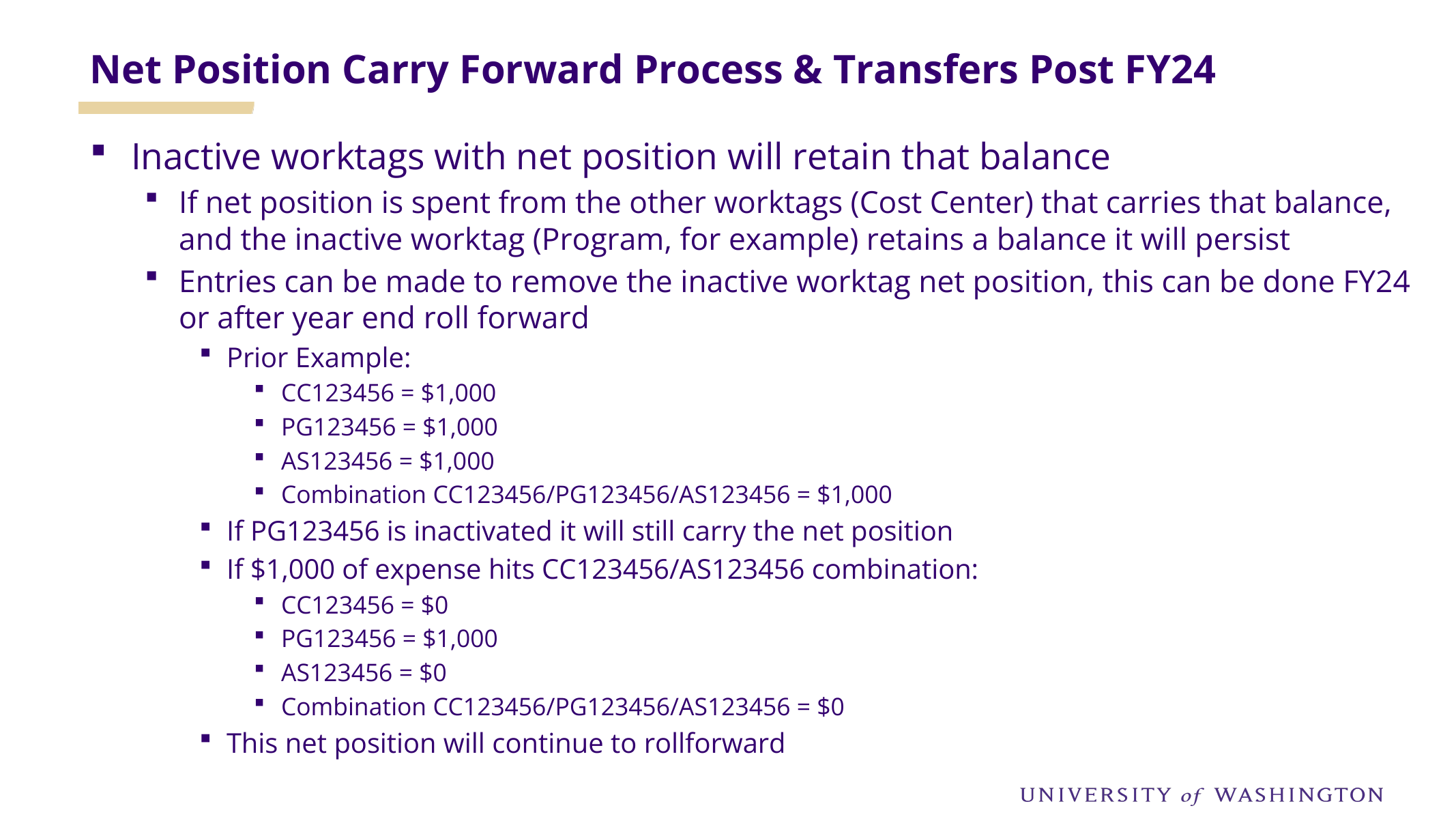

Net Position Carry Forward Process & Transfers Post FY24
Inactive worktags with net position will retain that balance
If net position is spent from the other worktags (Cost Center) that carries that balance, and the inactive worktag (Program, for example) retains a balance it will persist
Entries can be made to remove the inactive worktag net position, this can be done FY24 or after year end roll forward
Prior Example:
CC123456 = $1,000
PG123456 = $1,000
AS123456 = $1,000
Combination CC123456/PG123456/AS123456 = $1,000
If PG123456 is inactivated it will still carry the net position
If $1,000 of expense hits CC123456/AS123456 combination:
CC123456 = $0
PG123456 = $1,000
AS123456 = $0
Combination CC123456/PG123456/AS123456 = $0
This net position will continue to rollforward